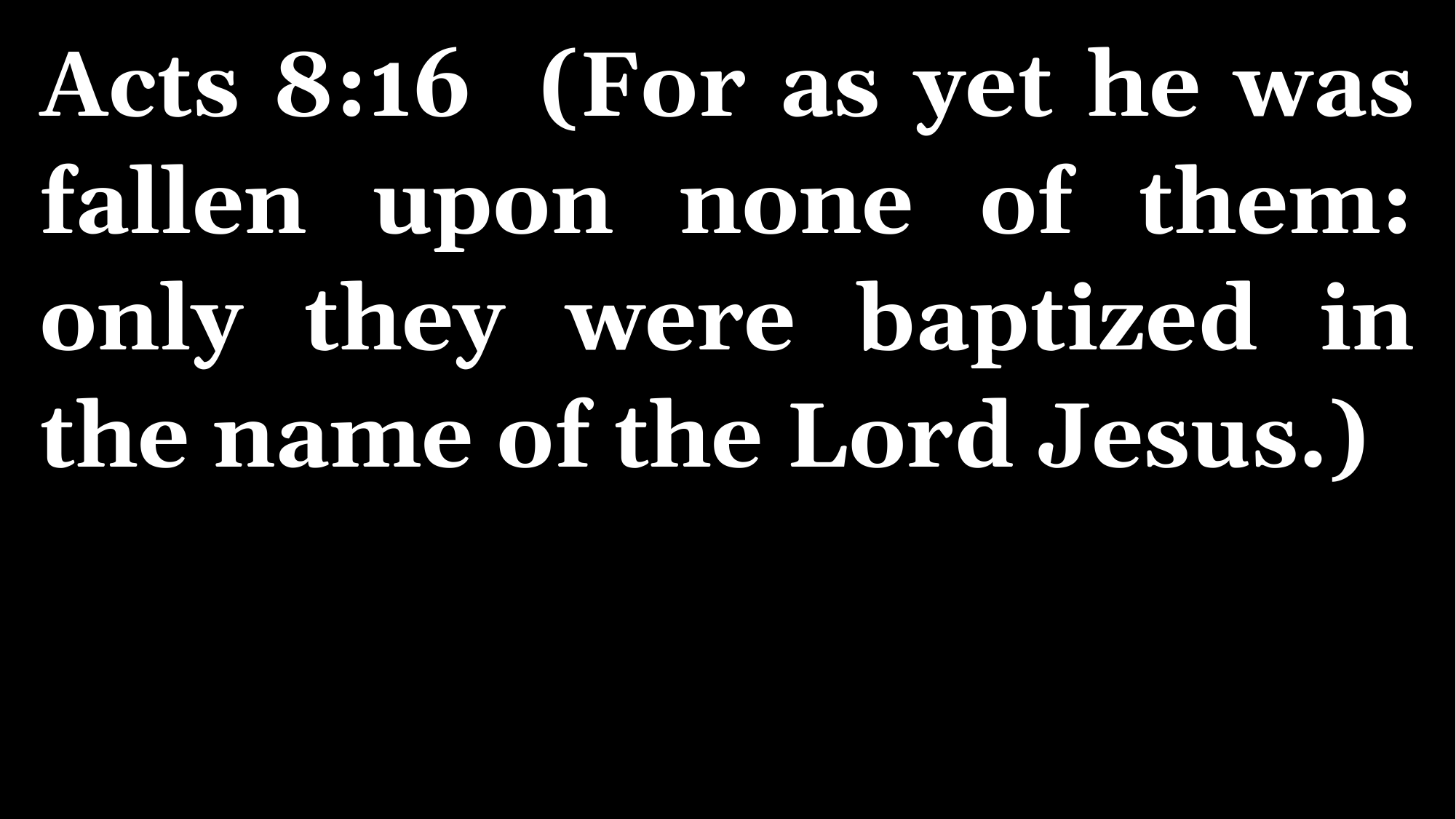

Acts 8:16  (For as yet he was fallen upon none of them: only they were baptized in the name of the Lord Jesus.)